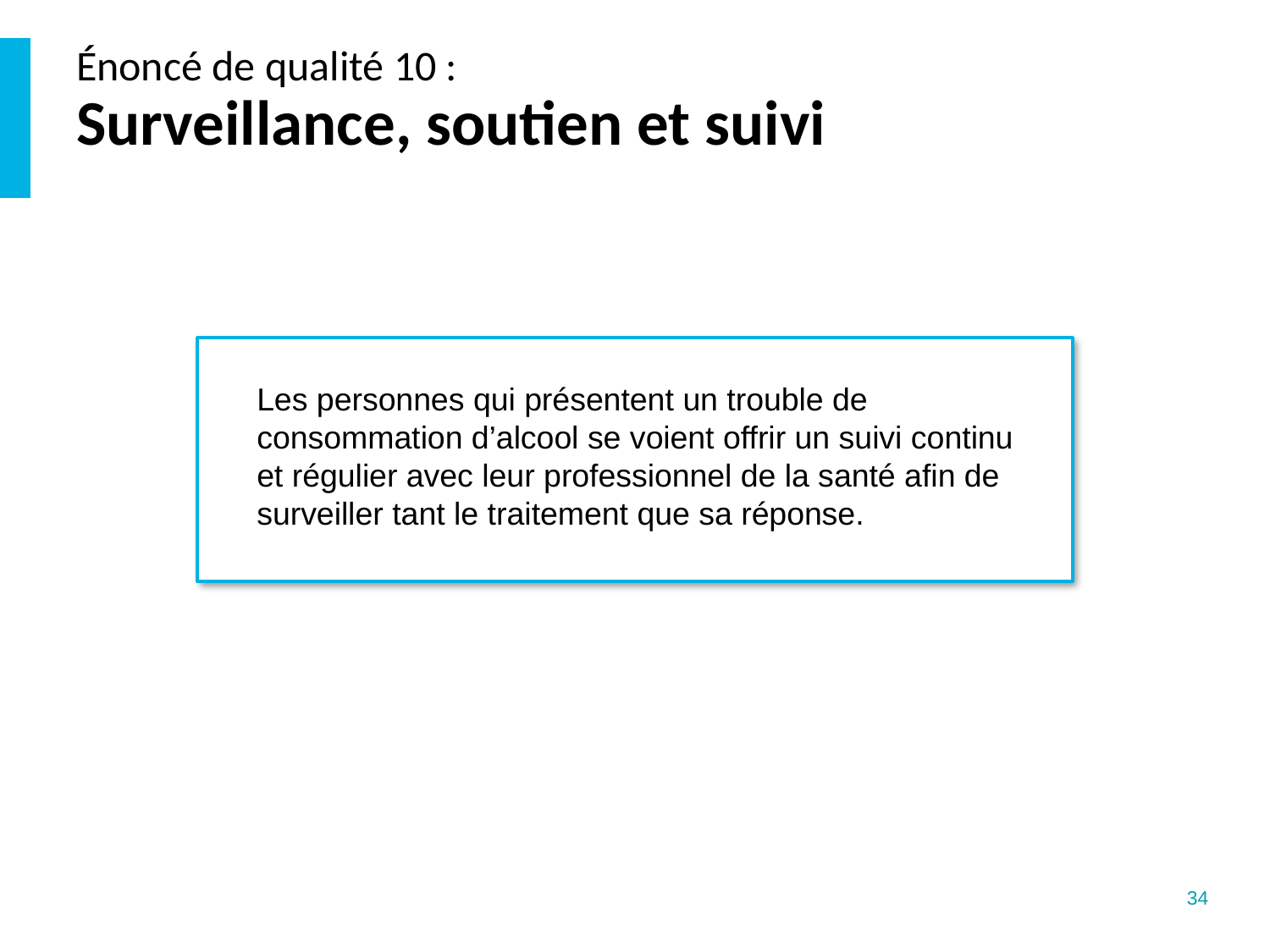

# Énoncé de qualité 10 : Surveillance, soutien et suivi

Les personnes qui présentent un trouble de consommation d’alcool se voient offrir un suivi continu et régulier avec leur professionnel de la santé afin de surveiller tant le traitement que sa réponse.